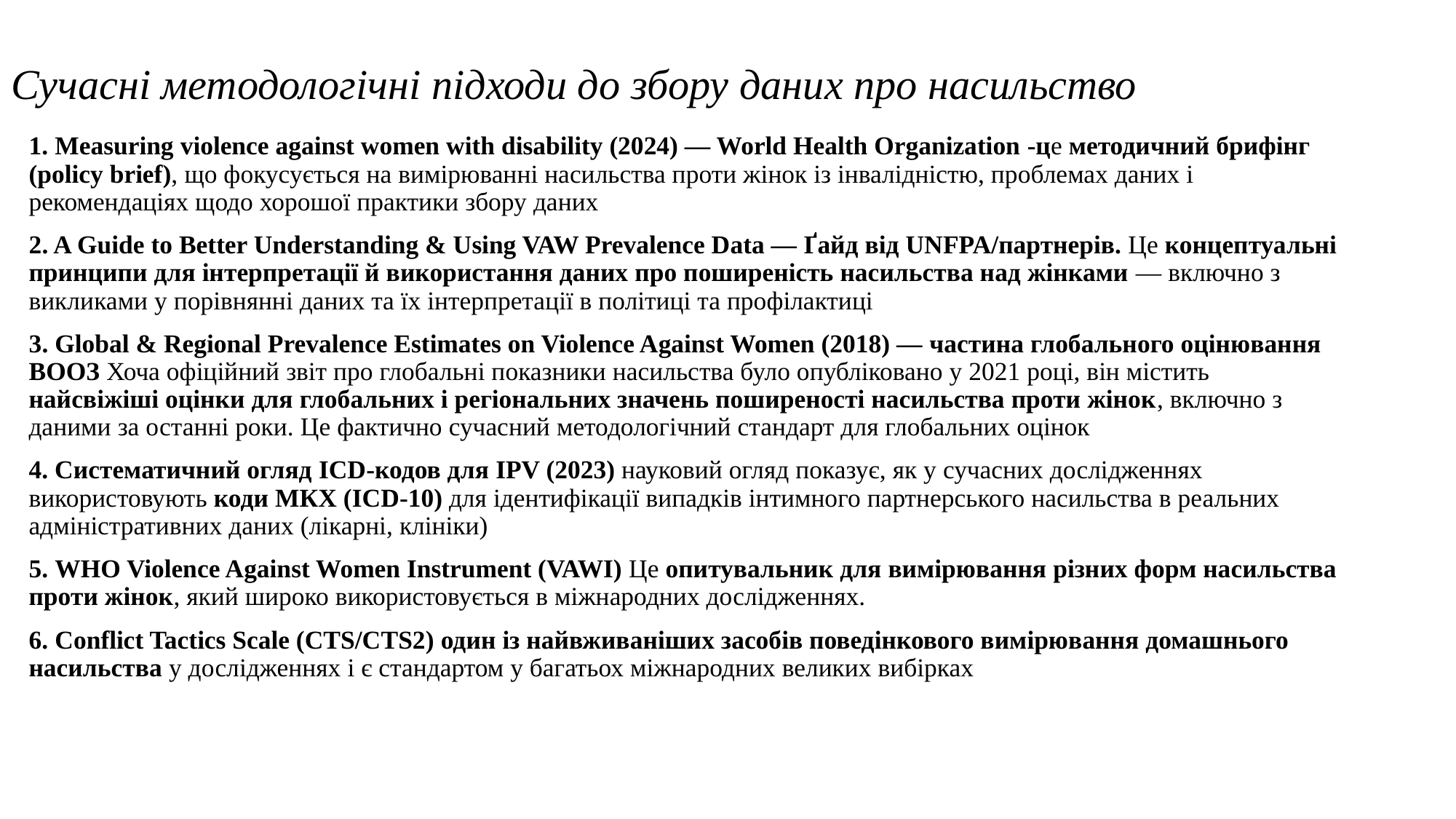

# Сучасні методологічні підходи до збору даних про насильство
1. Measuring violence against women with disability (2024) — World Health Organization -це методичний брифінг (policy brief), що фокусується на вимірюванні насильства проти жінок із інвалідністю, проблемах даних і рекомендаціях щодо хорошої практики збору даних
2. A Guide to Better Understanding & Using VAW Prevalence Data — Ґайд від UNFPA/партнерів. Це концептуальні принципи для інтерпретації й використання даних про поширеність насильства над жінками — включно з викликами у порівнянні даних та їх інтерпретації в політиці та профілактиці
3. Global & Regional Prevalence Estimates on Violence Against Women (2018) — частина глобального оцінювання ВООЗ Хоча офіційний звіт про глобальні показники насильства було опубліковано у 2021 році, він містить найсвіжіші оцінки для глобальних і регіональних значень поширеності насильства проти жінок, включно з даними за останні роки. Це фактично сучасний методологічний стандарт для глобальних оцінок
4. Систематичний огляд ICD-кодов для IPV (2023) науковий огляд показує, як у сучасних дослідженнях використовують коди МКХ (ICD-10) для ідентифікації випадків інтимного партнерського насильства в реальних адміністративних даних (лікарні, клініки)
5. WHO Violence Against Women Instrument (VAWI) Це опитувальник для вимірювання різних форм насильства проти жінок, який широко використовується в міжнародних дослідженнях.
6. Conflict Tactics Scale (CTS/CTS2) один із найвживаніших засобів поведінкового вимірювання домашнього насильства у дослідженнях і є стандартом у багатьох міжнародних великих вибірках